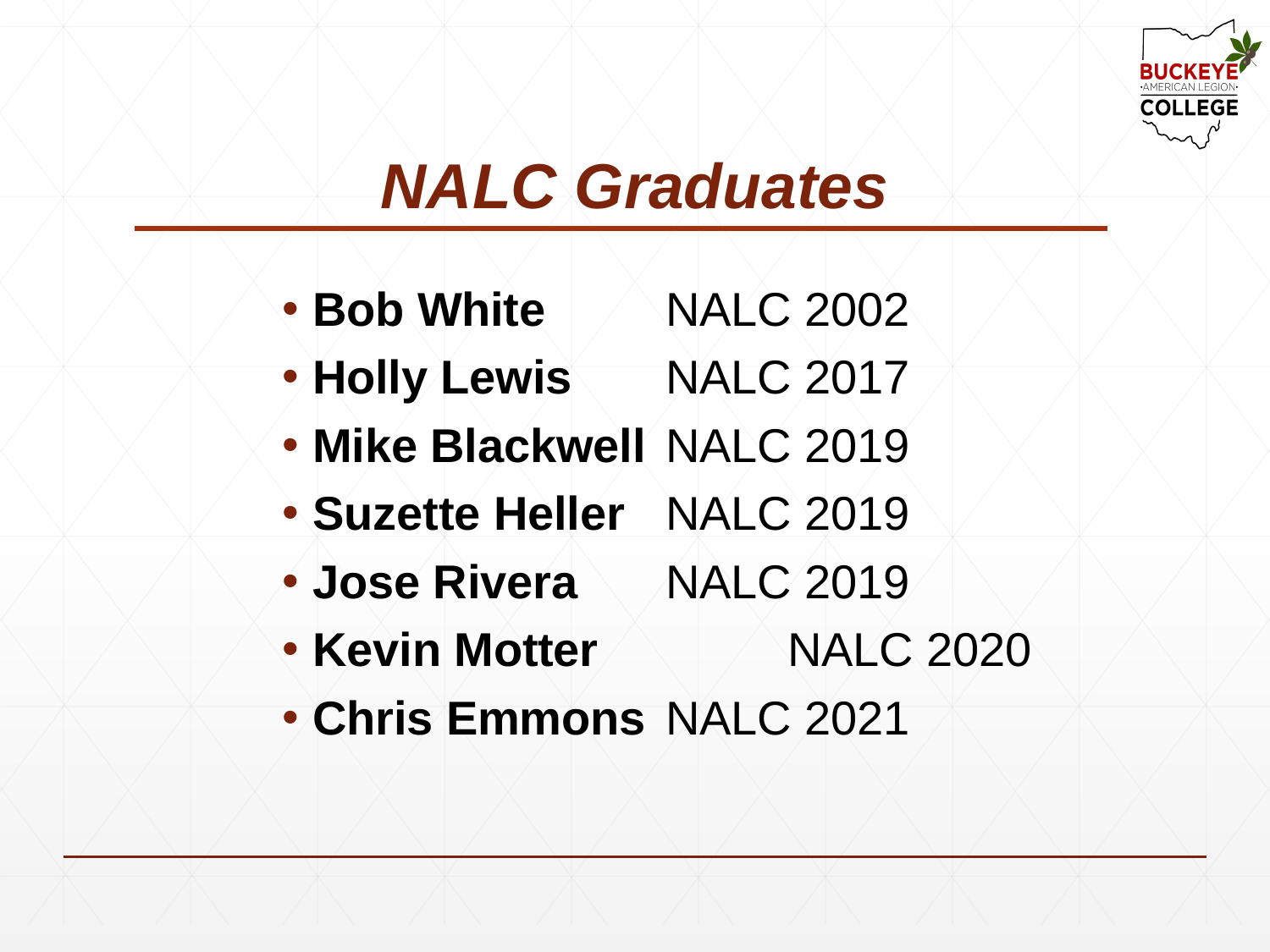

# NALC Graduates
 Bob White 		NALC 2002
 Holly Lewis 		NALC 2017
 Mike Blackwell	NALC 2019
 Suzette Heller 	NALC 2019
 Jose Rivera 		NALC 2019
 Kevin Motter	 	NALC 2020
 Chris Emmons 	NALC 2021